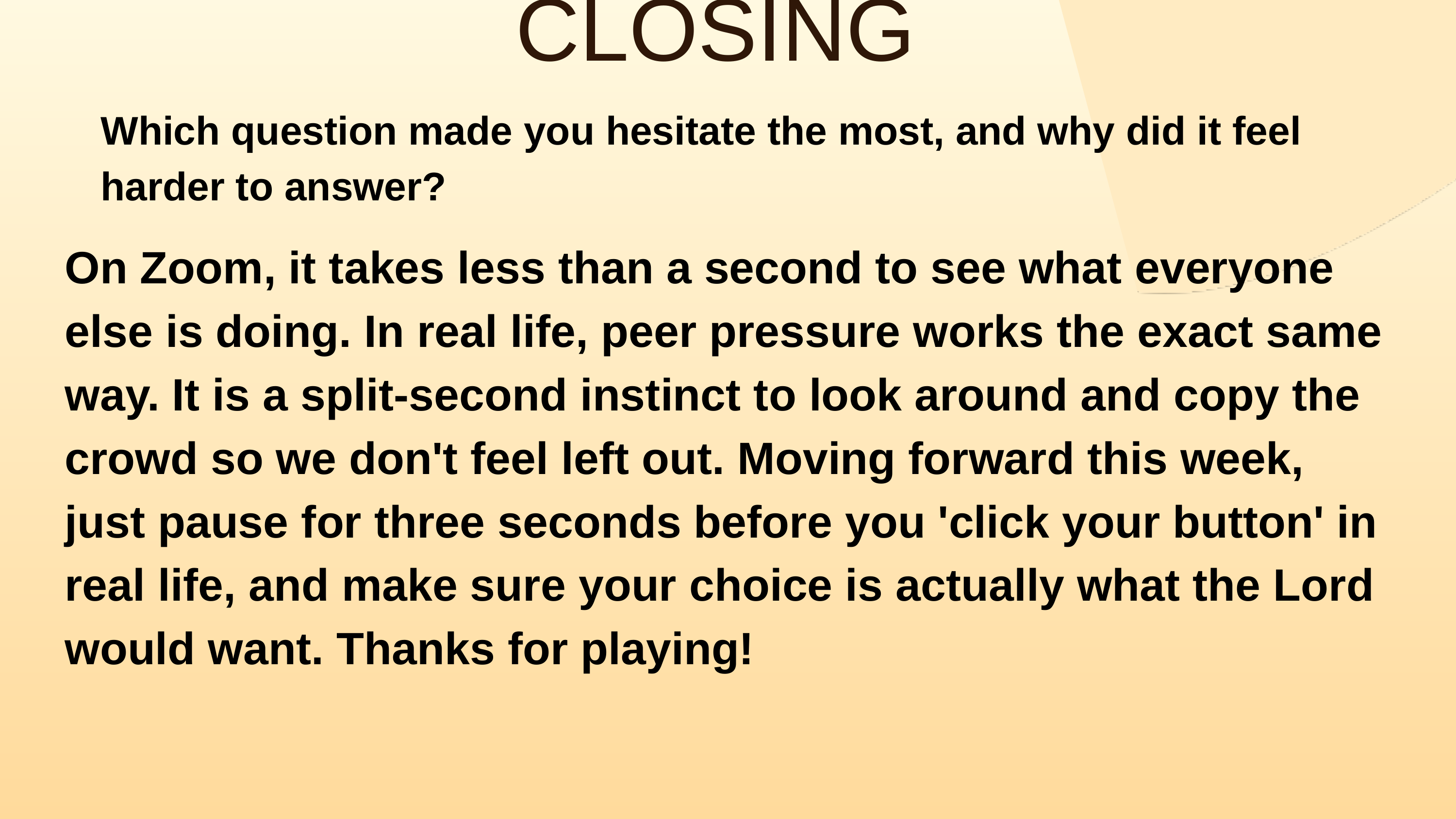

CLOSING
Which question made you hesitate the most, and why did it feel harder to answer?
On Zoom, it takes less than a second to see what everyone else is doing. In real life, peer pressure works the exact same way. It is a split-second instinct to look around and copy the crowd so we don't feel left out. Moving forward this week, just pause for three seconds before you 'click your button' in real life, and make sure your choice is actually what the Lord would want. Thanks for playing!